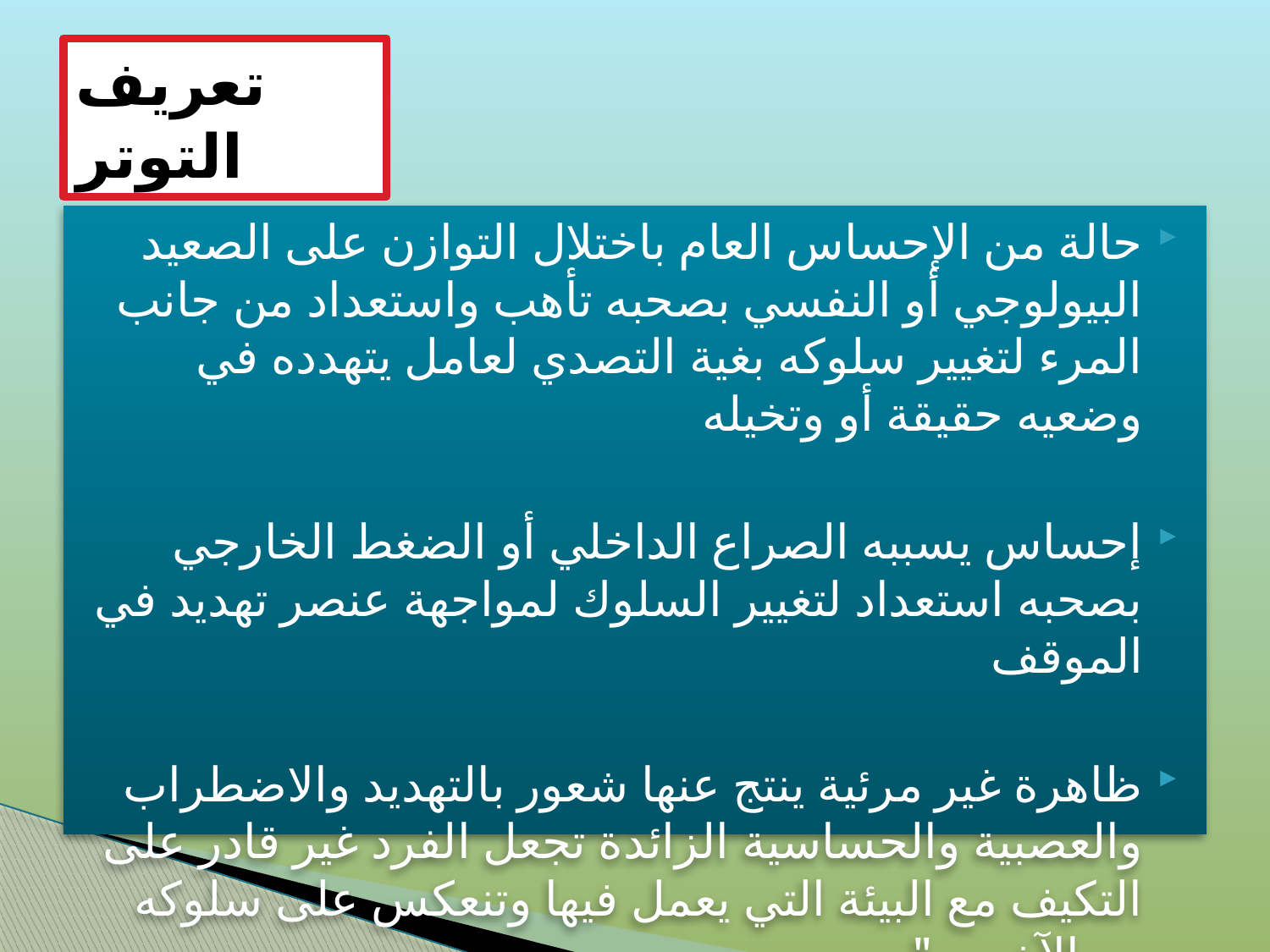

# تعريف التوتر
حالة من الإحساس العام باختلال التوازن على الصعيد البيولوجي أو النفسي بصحبه تأهب واستعداد من جانب المرء لتغيير سلوكه بغية التصدي لعامل يتهدده في وضعيه حقيقة أو وتخيله

إحساس يسببه الصراع الداخلي أو الضغط الخارجي بصحبه استعداد لتغيير السلوك لمواجهة عنصر تهديد في الموقف

ظاهرة غير مرئية ينتج عنها شعور بالتهديد والاضطراب والعصبية والحساسية الزائدة تجعل الفرد غير قادر على التكيف مع البيئة التي يعمل فيها وتنعكس على سلوكه مع الآخرين"